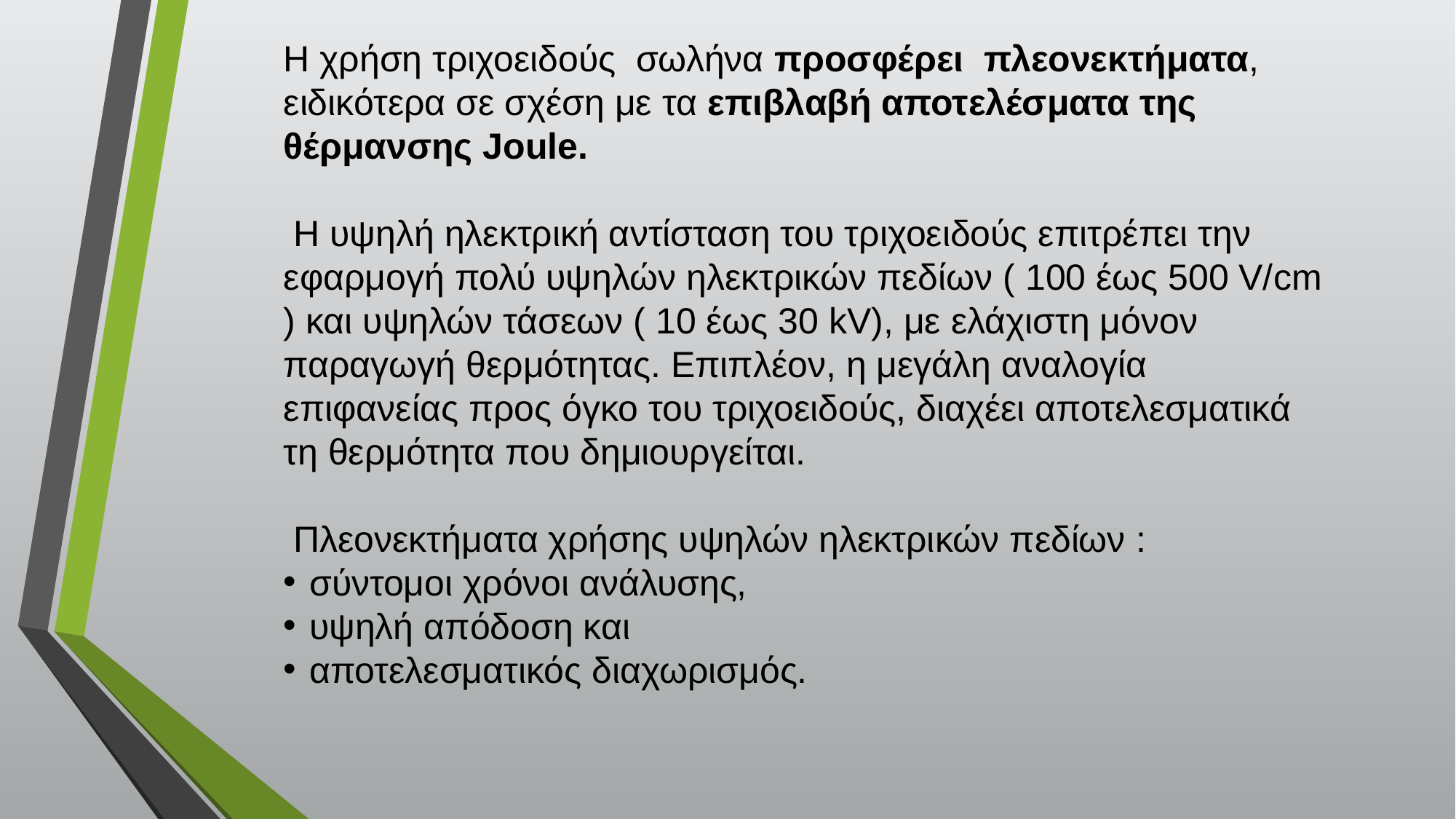

Η χρήση τριχοειδούς  σωλήνα προσφέρει  πλεονεκτήματα, ειδικότερα σε σχέση με τα επιβλαβή αποτελέσματα της θέρμανσης Joule.

 Η υψηλή ηλεκτρική αντίσταση του τριχοειδούς επιτρέπει την εφαρμογή πολύ υψηλών ηλεκτρικών πεδίων ( 100 έως 500 V/cm ) και υψηλών τάσεων ( 10 έως 30 kV), με ελάχιστη μόνον παραγωγή θερμότητας. Επιπλέον, η μεγάλη αναλογία επιφανείας προς όγκο του τριχοειδούς, διαχέει αποτελεσματικά τη θερμότητα που δημιουργείται.

 Πλεονεκτήματα χρήσης υψηλών ηλεκτρικών πεδίων :
σύντομοι χρόνοι ανάλυσης,
υψηλή απόδοση και
αποτελεσματικός διαχωρισμός.